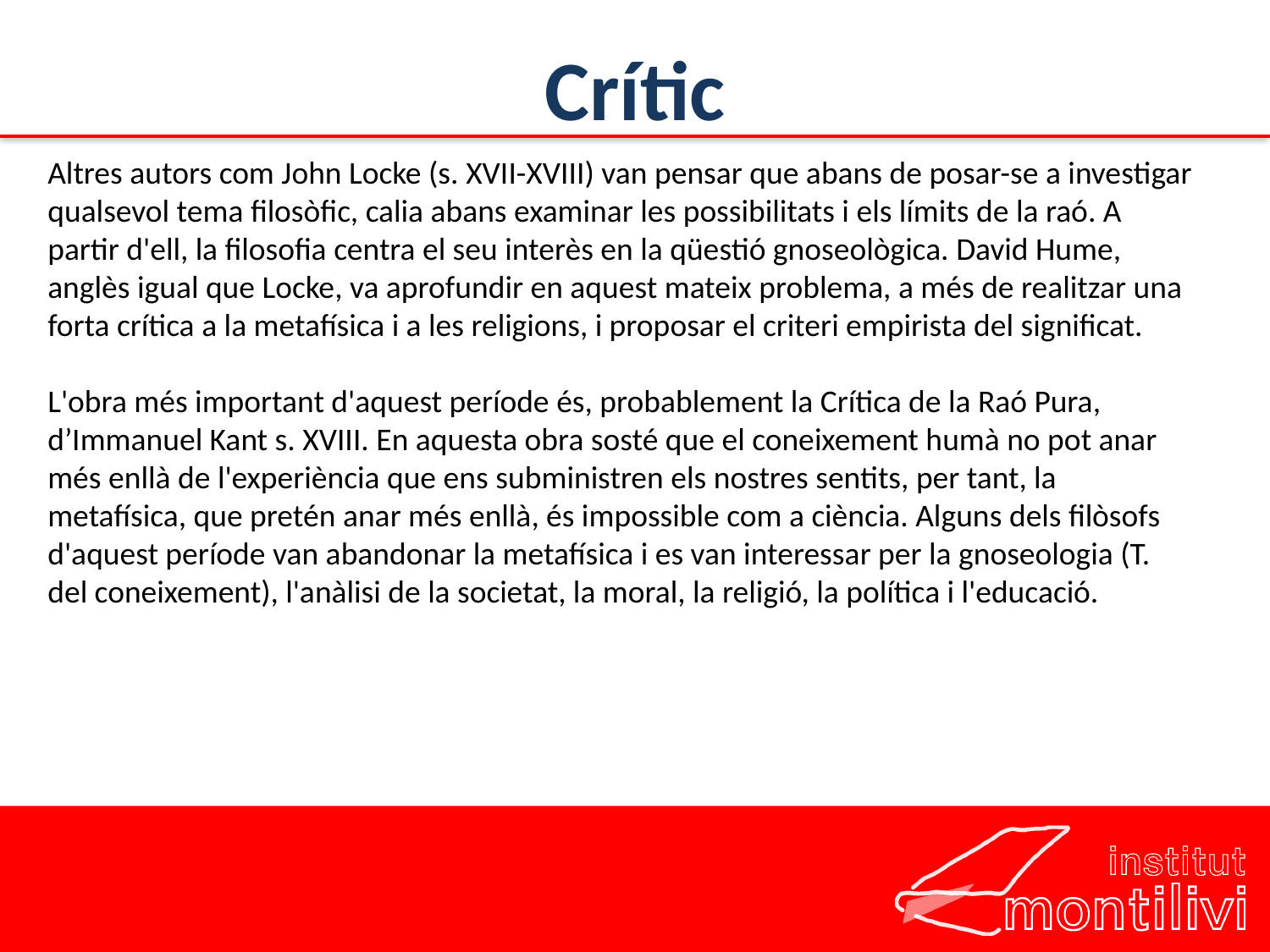

# Crític
Altres autors com John Locke (s. XVII-XVIII) van pensar que abans de posar-se a investigar qualsevol tema filosòfic, calia abans examinar les possibilitats i els límits de la raó. A partir d'ell, la filosofia centra el seu interès en la qüestió gnoseològica. David Hume, anglès igual que Locke, va aprofundir en aquest mateix problema, a més de realitzar una forta crítica a la metafísica i a les religions, i proposar el criteri empirista del significat.
L'obra més important d'aquest període és, probablement la Crítica de la Raó Pura, d’Immanuel Kant s. XVIII. En aquesta obra sosté que el coneixement humà no pot anar més enllà de l'experiència que ens subministren els nostres sentits, per tant, la metafísica, que pretén anar més enllà, és impossible com a ciència. Alguns dels filòsofs d'aquest període van abandonar la metafísica i es van interessar per la gnoseologia (T. del coneixement), l'anàlisi de la societat, la moral, la religió, la política i l'educació.